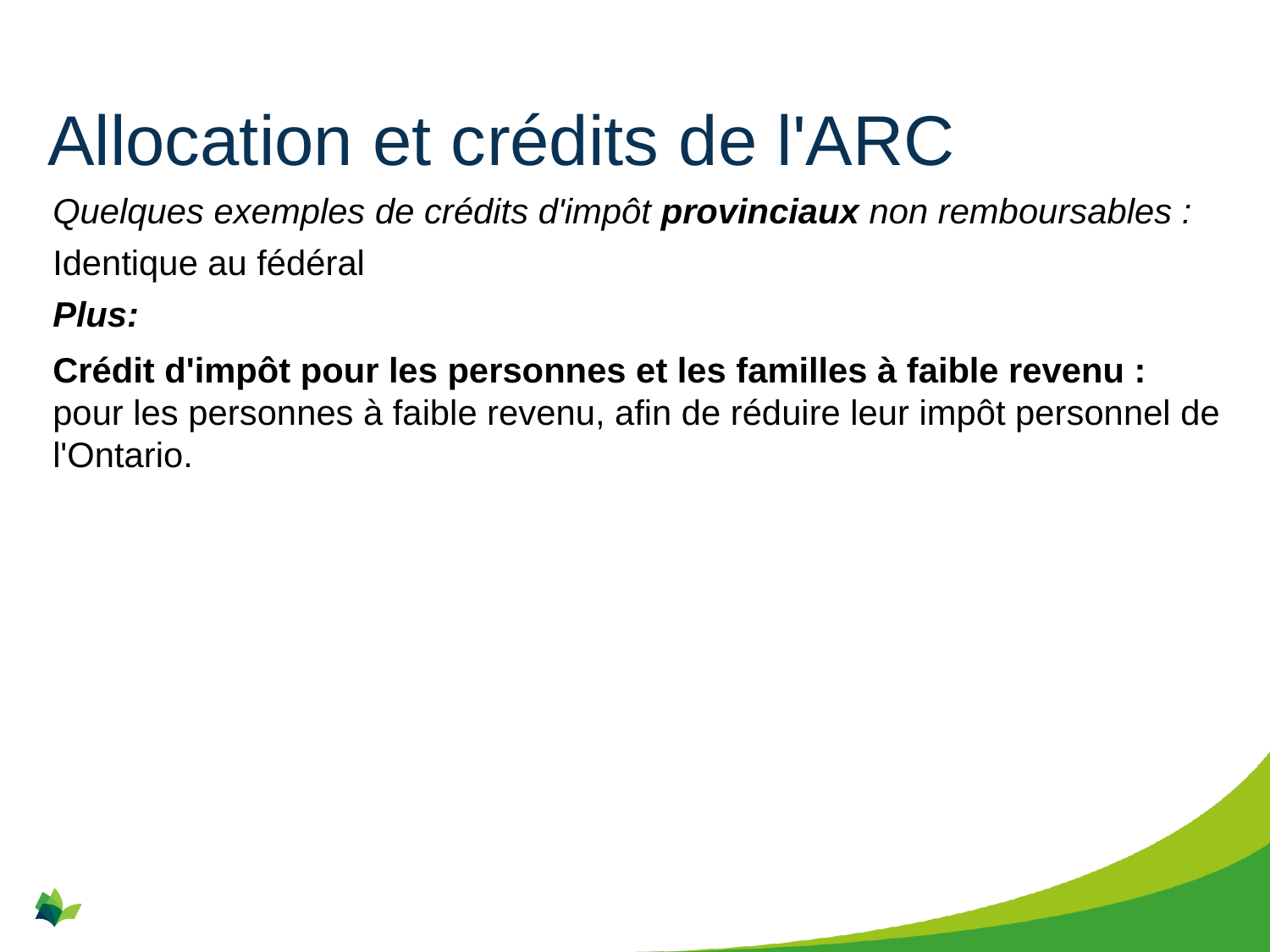

# Allocation et crédits de l'ARC
Quelques exemples de crédits d'impôt provinciaux non remboursables :
Identique au fédéral
Plus:
Crédit d'impôt pour les personnes et les familles à faible revenu : pour les personnes à faible revenu, afin de réduire leur impôt personnel de l'Ontario.